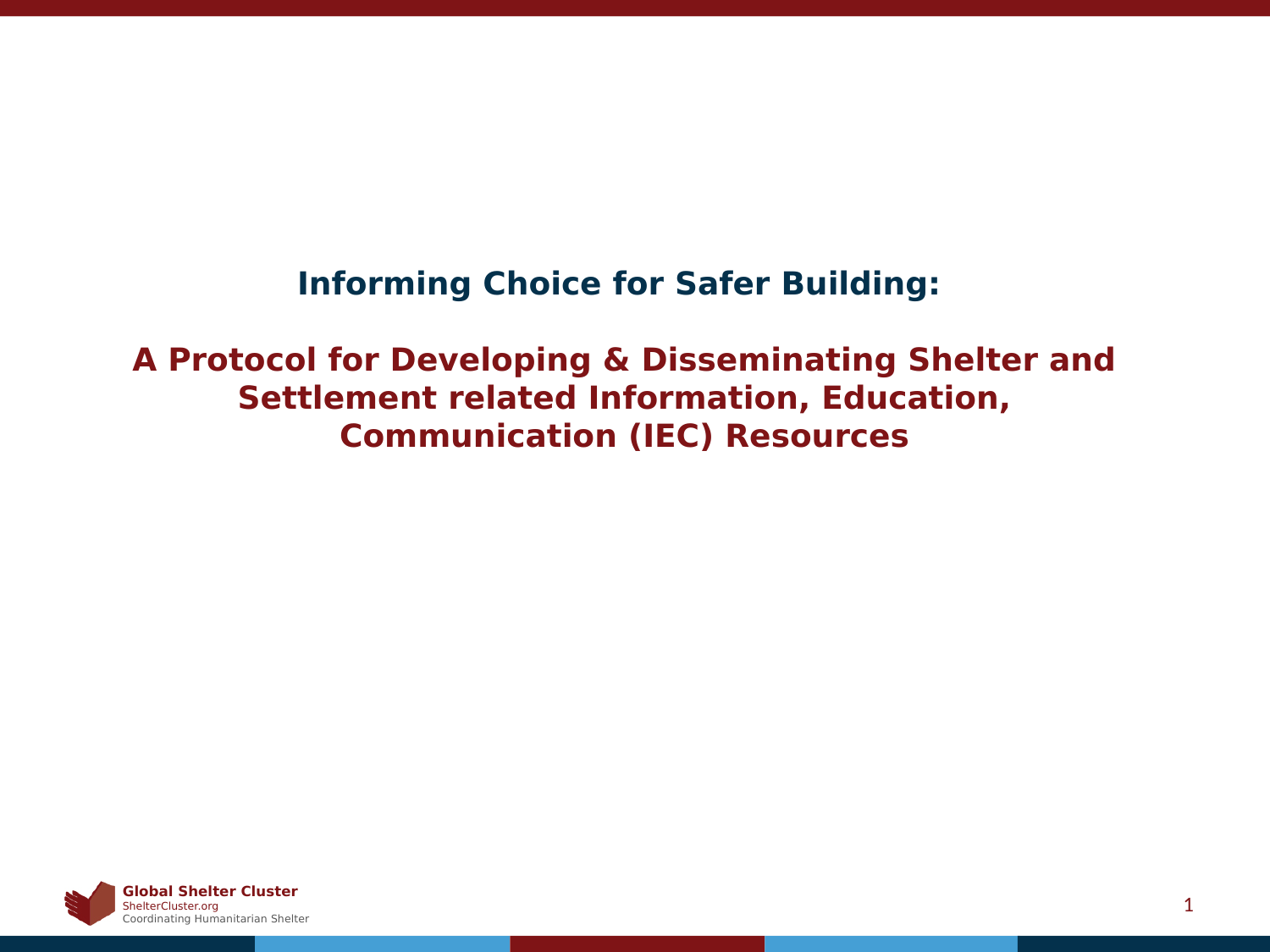

# Informing Choice for Safer Building: A Protocol for Developing & Disseminating Shelter and Settlement related Information, Education, Communication (IEC) Resources
1